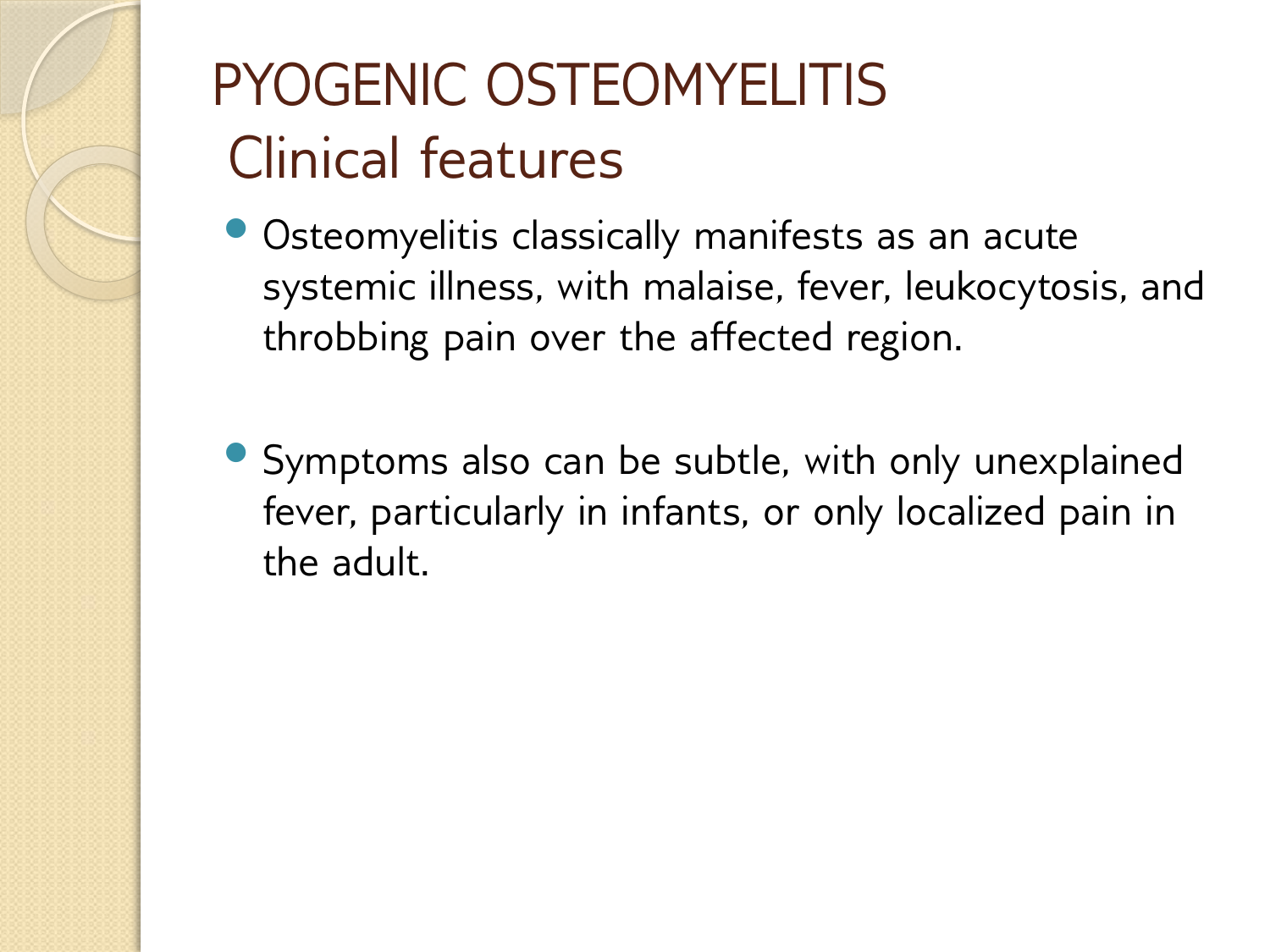

# PYOGENIC OSTEOMYELITIS Clinical features
Osteomyelitis classically manifests as an acute systemic illness, with malaise, fever, leukocytosis, and throbbing pain over the affected region.

Symptoms also can be subtle, with only unexplained fever, particularly in infants, or only localized pain in the adult.